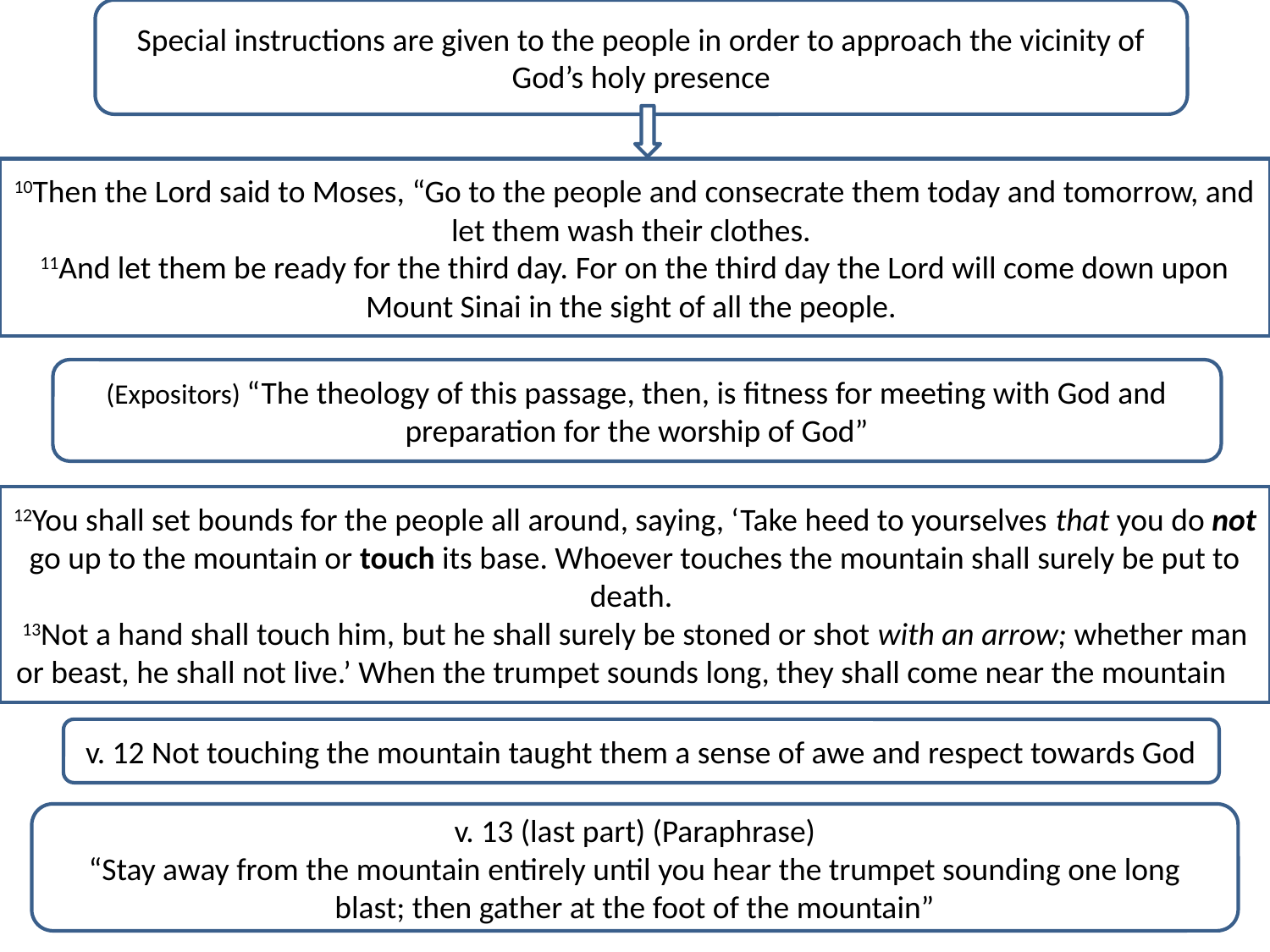

Special instructions are given to the people in order to approach the vicinity of God’s holy presence

10Then the Lord said to Moses, “Go to the people and consecrate them today and tomorrow, and let them wash their clothes.
11And let them be ready for the third day. For on the third day the Lord will come down upon Mount Sinai in the sight of all the people.
(Expositors) “The theology of this passage, then, is fitness for meeting with God and preparation for the worship of God”
12You shall set bounds for the people all around, saying, ‘Take heed to yourselves that you do not go up to the mountain or touch its base. Whoever touches the mountain shall surely be put to death.
13Not a hand shall touch him, but he shall surely be stoned or shot with an arrow; whether man or beast, he shall not live.’ When the trumpet sounds long, they shall come near the mountain.”
v. 12 Not touching the mountain taught them a sense of awe and respect towards God
v. 13 (last part) (Paraphrase)
“Stay away from the mountain entirely until you hear the trumpet sounding one long blast; then gather at the foot of the mountain”